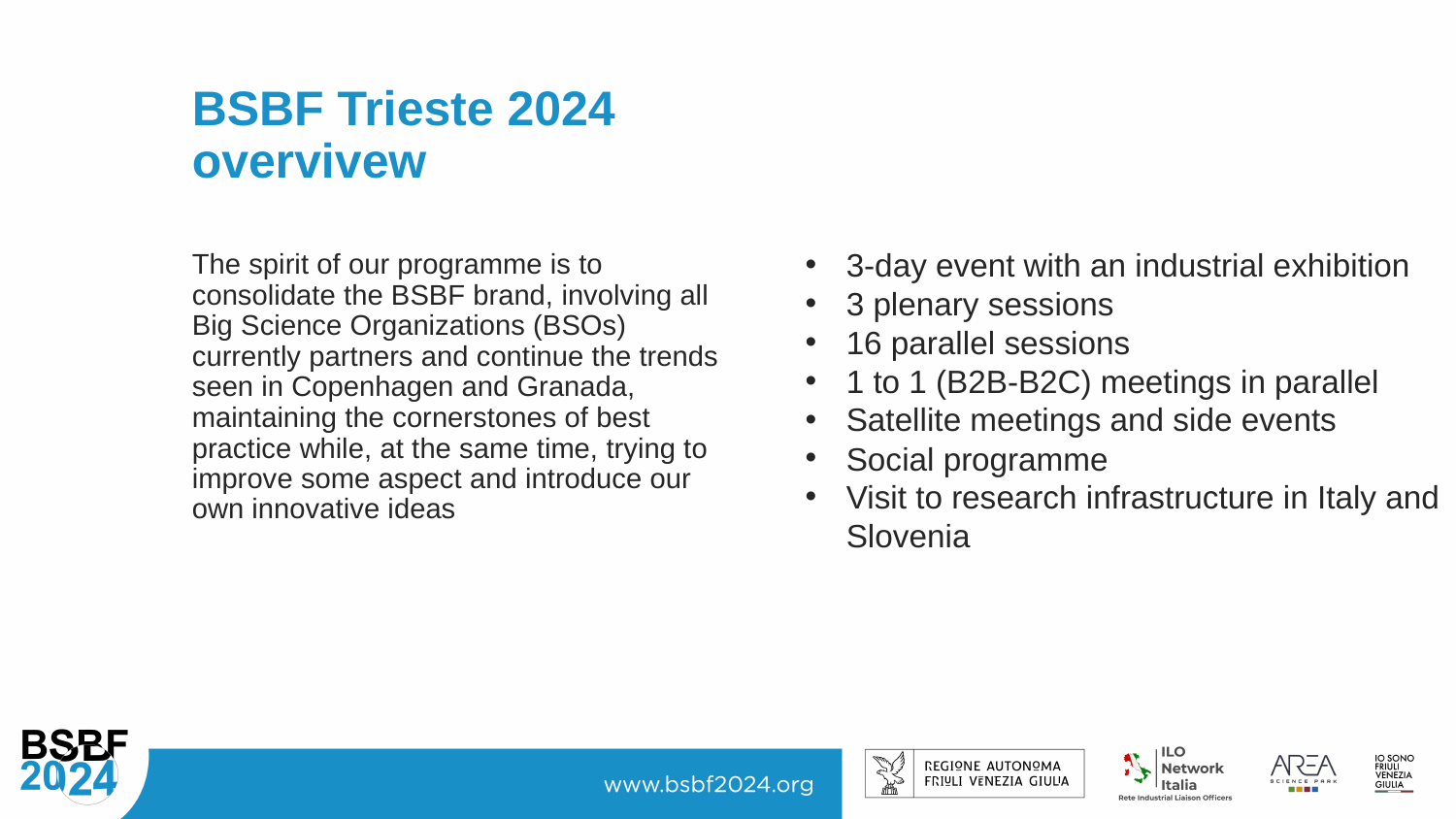

BSBF Trieste 2024 overvivew

The spirit of our programme is to consolidate the BSBF brand, involving all Big Science Organizations (BSOs) currently partners and continue the trends seen in Copenhagen and Granada, maintaining the cornerstones of best practice while, at the same time, trying to improve some aspect and introduce our own innovative ideas

3-day event with an industrial exhibition
3 plenary sessions
16 parallel sessions
1 to 1 (B2B-B2C) meetings in parallel
Satellite meetings and side events
Social programme
Visit to research infrastructure in Italy and Slovenia